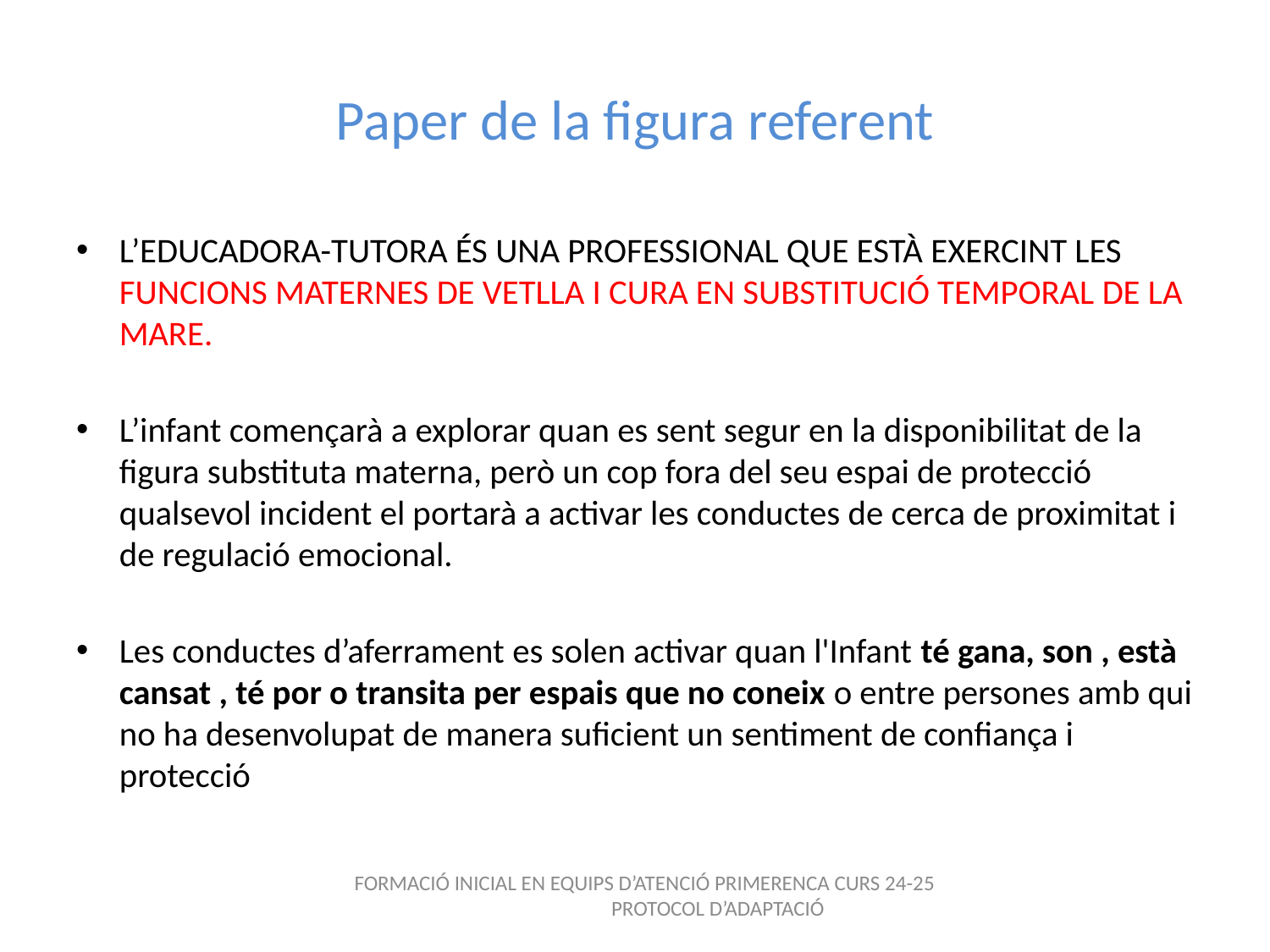

# Paper de la figura referent
L’EDUCADORA-TUTORA ÉS UNA PROFESSIONAL QUE ESTÀ EXERCINT LES FUNCIONS MATERNES DE VETLLA I CURA EN SUBSTITUCIÓ TEMPORAL DE LA MARE.

L’infant començarà a explorar quan es sent segur en la disponibilitat de la figura substituta materna, però un cop fora del seu espai de protecció qualsevol incident el portarà a activar les conductes de cerca de proximitat i de regulació emocional.

Les conductes d’aferrament es solen activar quan l'Infant té gana, son , està cansat , té por o transita per espais que no coneix o entre persones amb qui no ha desenvolupat de manera suficient un sentiment de confiança i protecció

FORMACIÓ INICIAL EN EQUIPS D’ATENCIÓ PRIMERENCA CURS 24-25
                              PROTOCOL D’ADAPTACIÓ